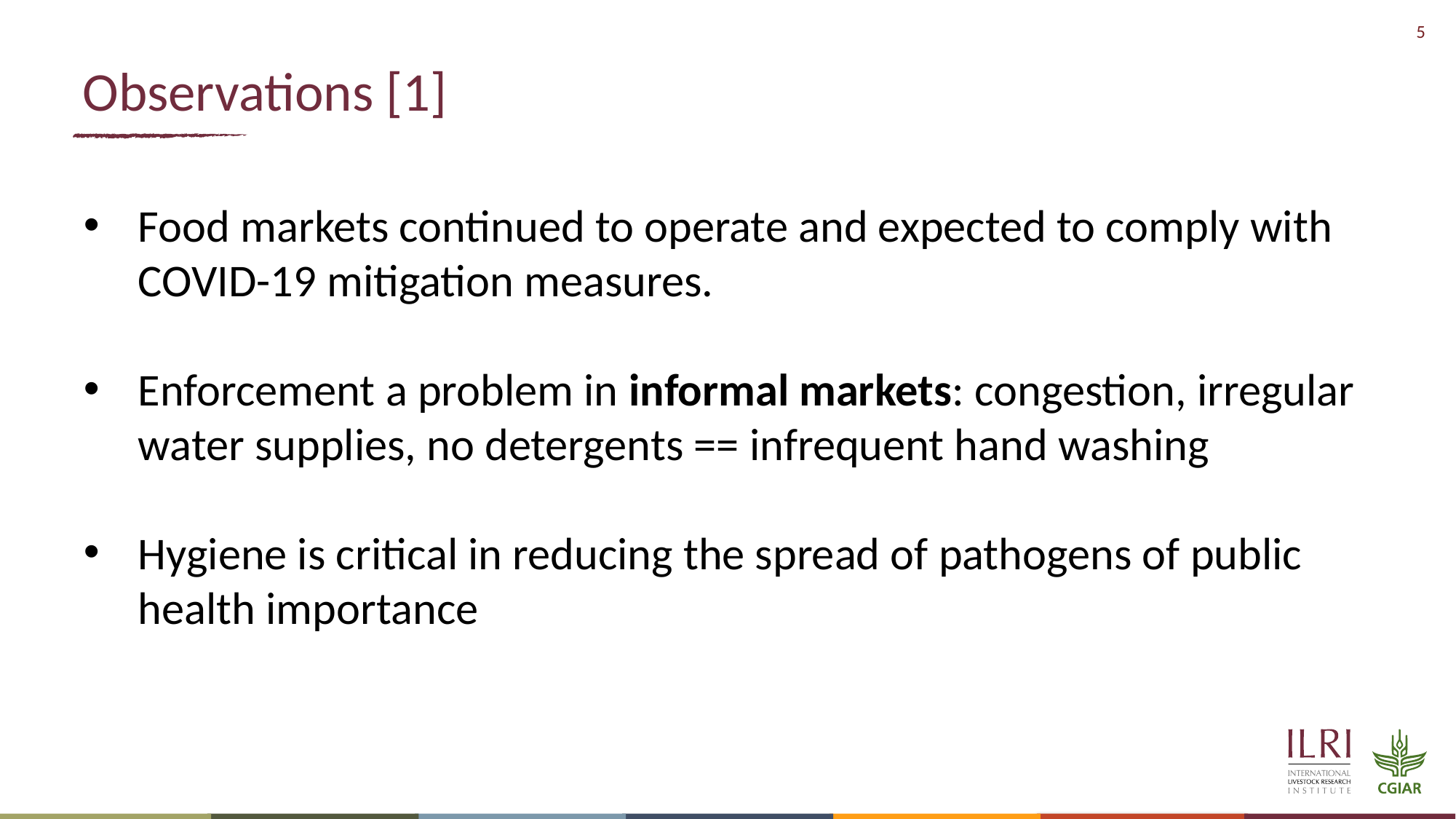

# Observations [1]
Food markets continued to operate and expected to comply with COVID-19 mitigation measures.

Enforcement a problem in informal markets: congestion, irregular water supplies, no detergents == infrequent hand washing

Hygiene is critical in reducing the spread of pathogens of public health importance